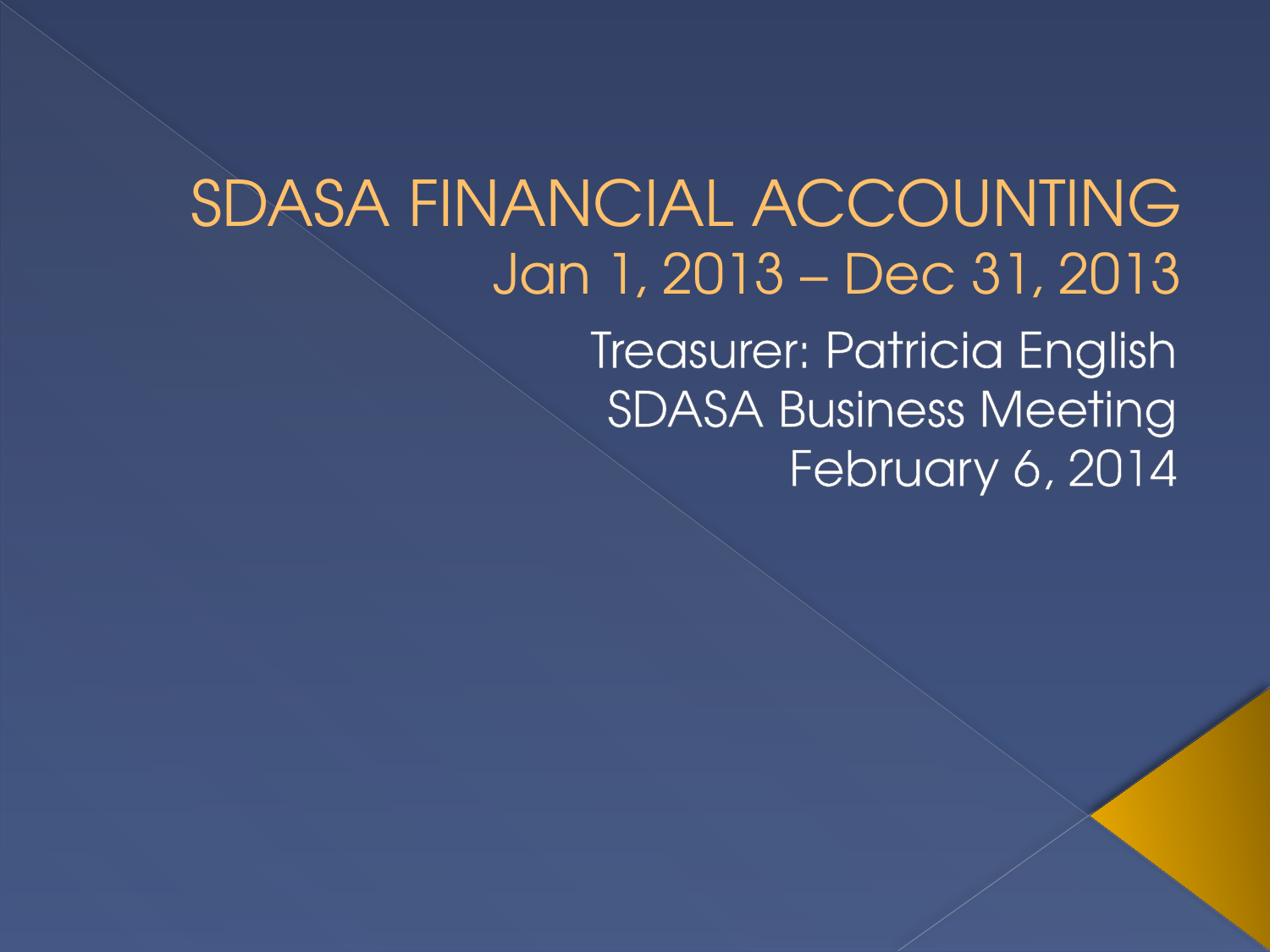

# SDASA FINANCIAL ACCOUNTING Jan 1, 2013 – Dec 31, 2013
Treasurer: Patricia English
SDASA Business Meeting
February 6, 2014